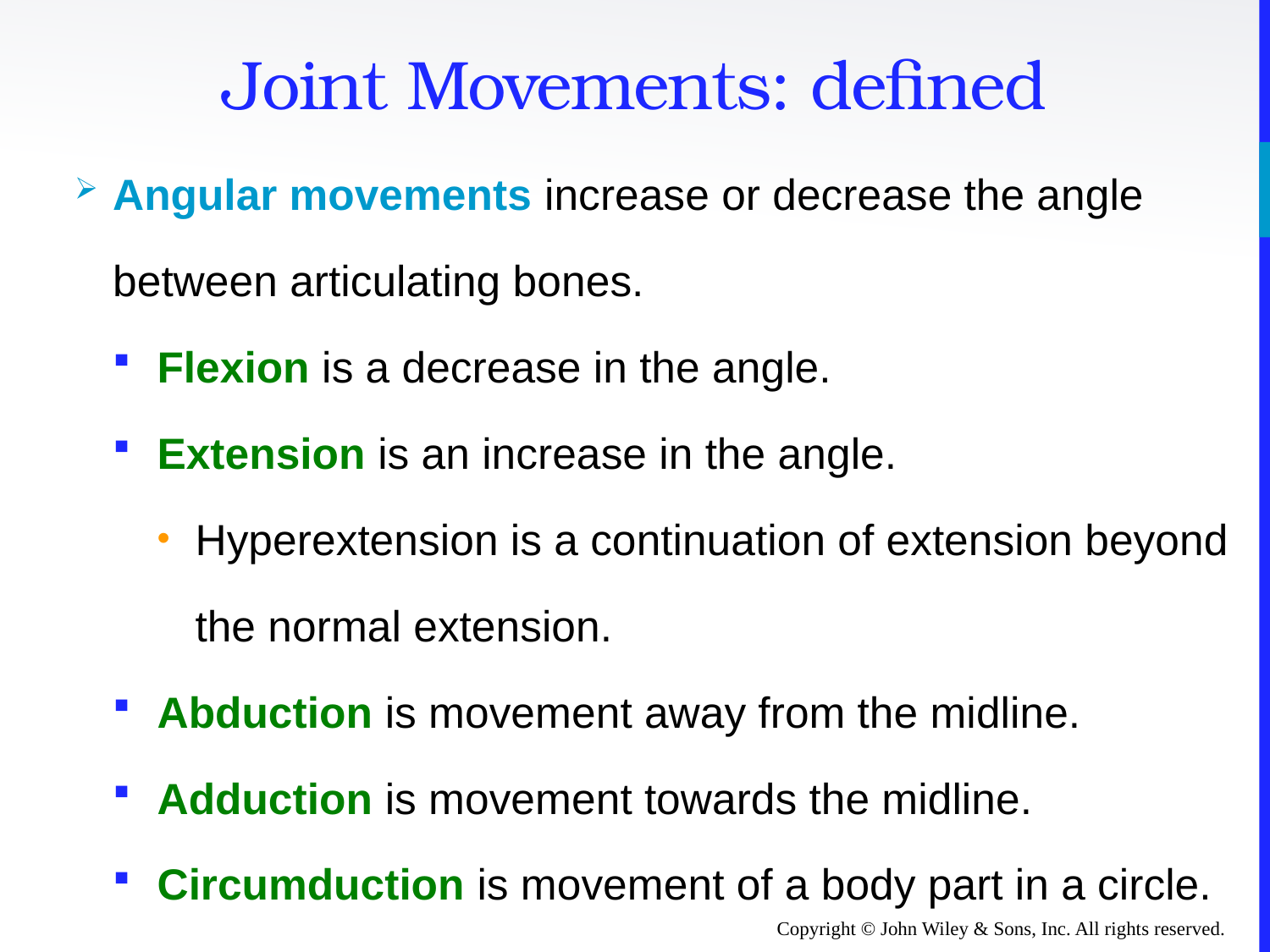

# Joint Movements: defined
Angular movements increase or decrease the angle between articulating bones.
Flexion is a decrease in the angle.
Extension is an increase in the angle.
Hyperextension is a continuation of extension beyond the normal extension.
Abduction is movement away from the midline.
Adduction is movement towards the midline.
Circumduction is movement of a body part in a circle.